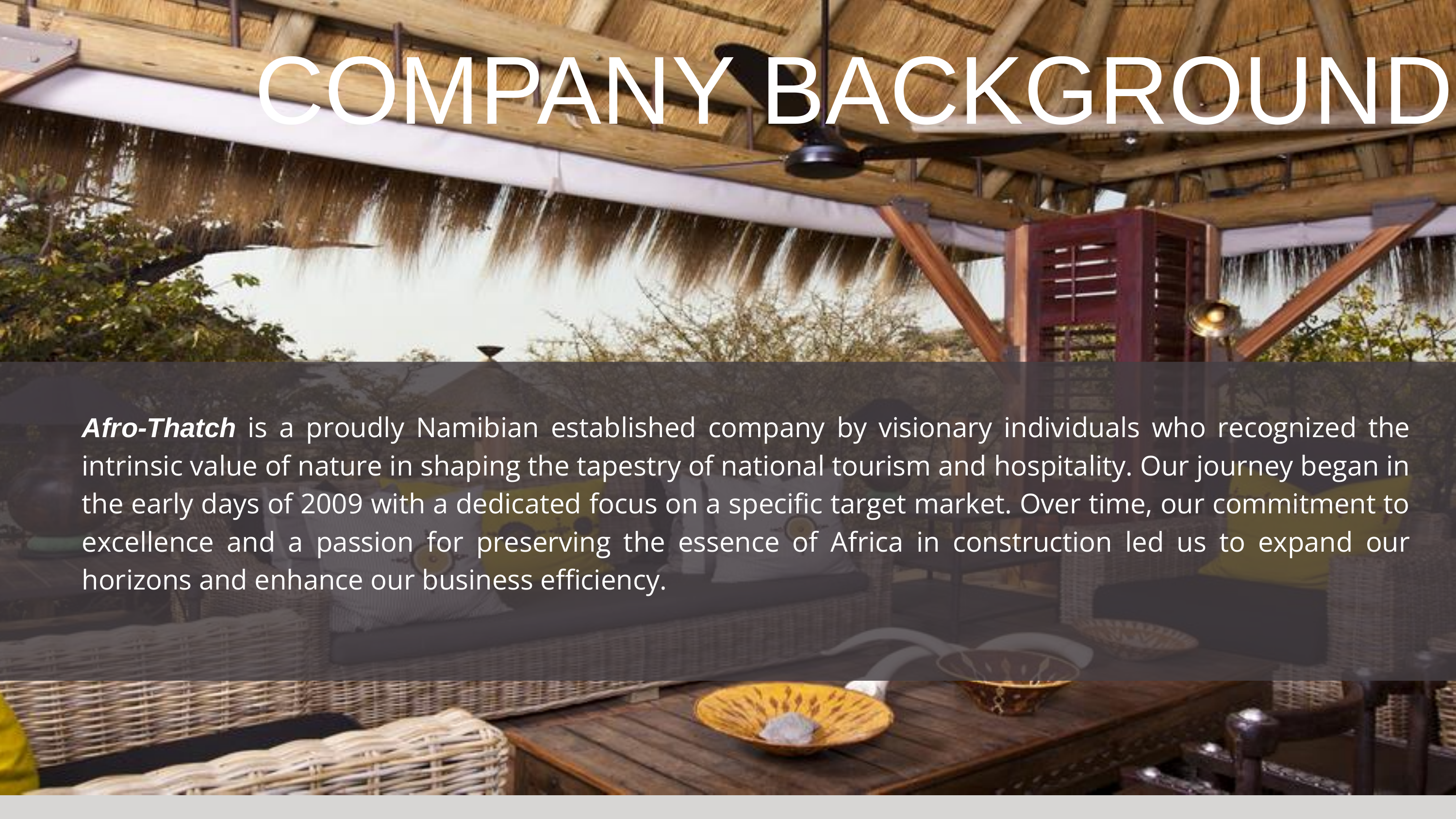

COMPANY BACKGROUND:

Afro-Thatch is a proudly Namibian established company by visionary individuals who recognized the intrinsic value of nature in shaping the tapestry of national tourism and hospitality. Our journey began in the early days of 2009 with a dedicated focus on a specific target market. Over time, our commitment to excellence and a passion for preserving the essence of Africa in construction led us to expand our horizons and enhance our business efficiency.

AFRO THATCH  CC